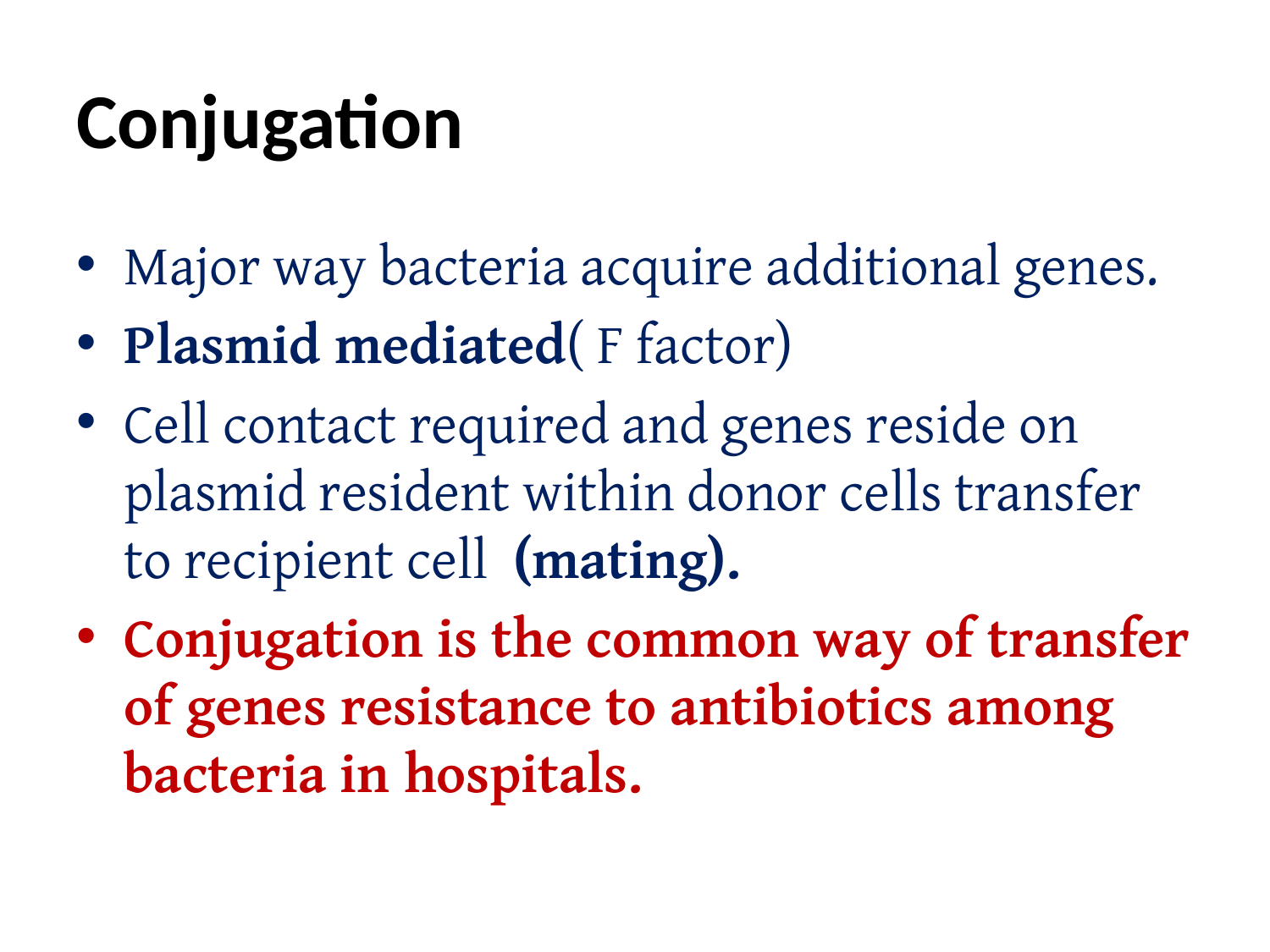

# Conjugation
Major way bacteria acquire additional genes.
Plasmid mediated( F factor)
Cell contact required and genes reside on plasmid resident within donor cells transfer to recipient cell  (mating).
Conjugation is the common way of transfer of genes resistance to antibiotics among bacteria in hospitals.